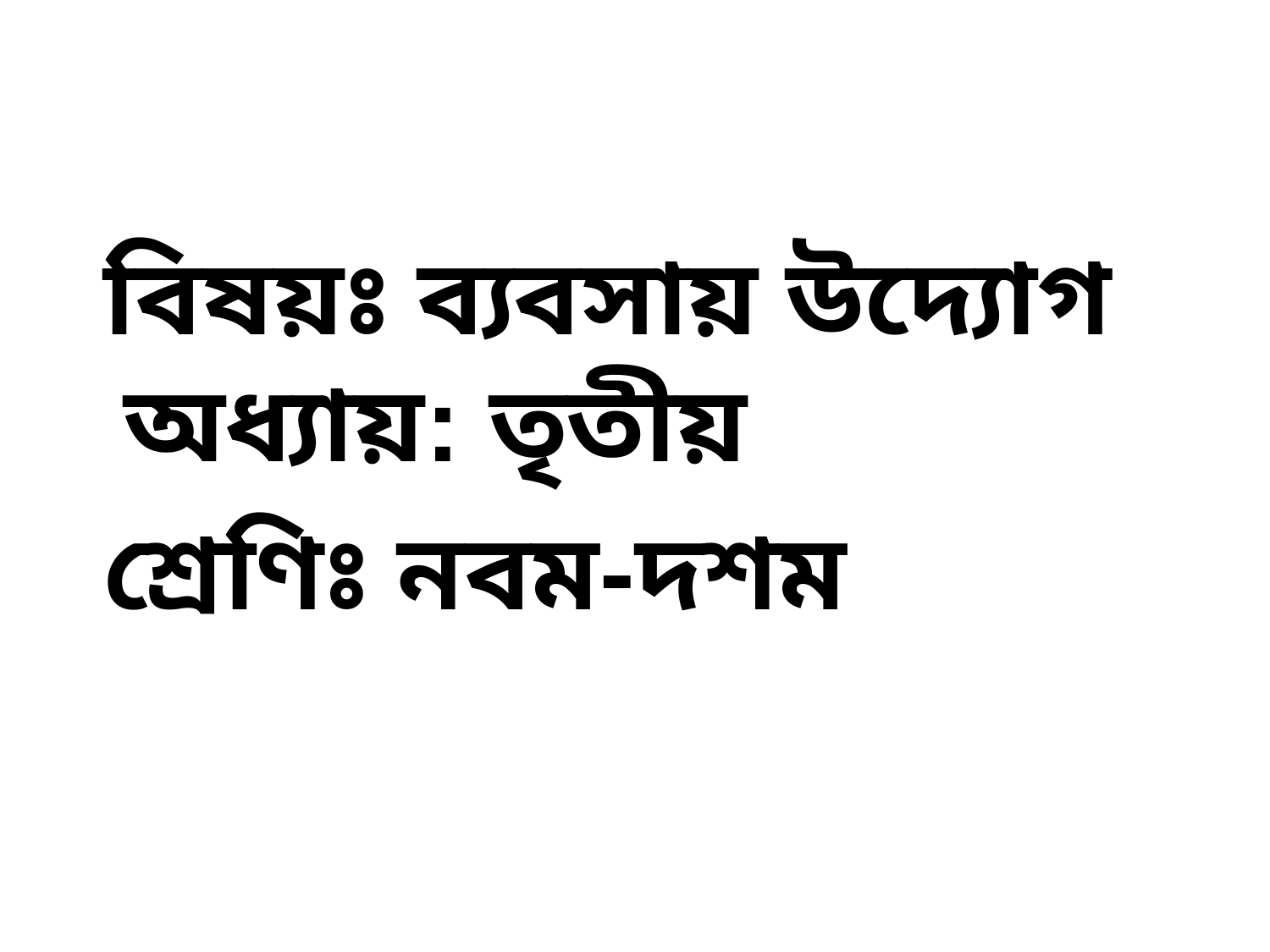

বিষয়ঃ ব্যবসায় উদ্যোগ
অধ্যায়: তৃতীয়
 শ্রেণিঃ নবম-দশম